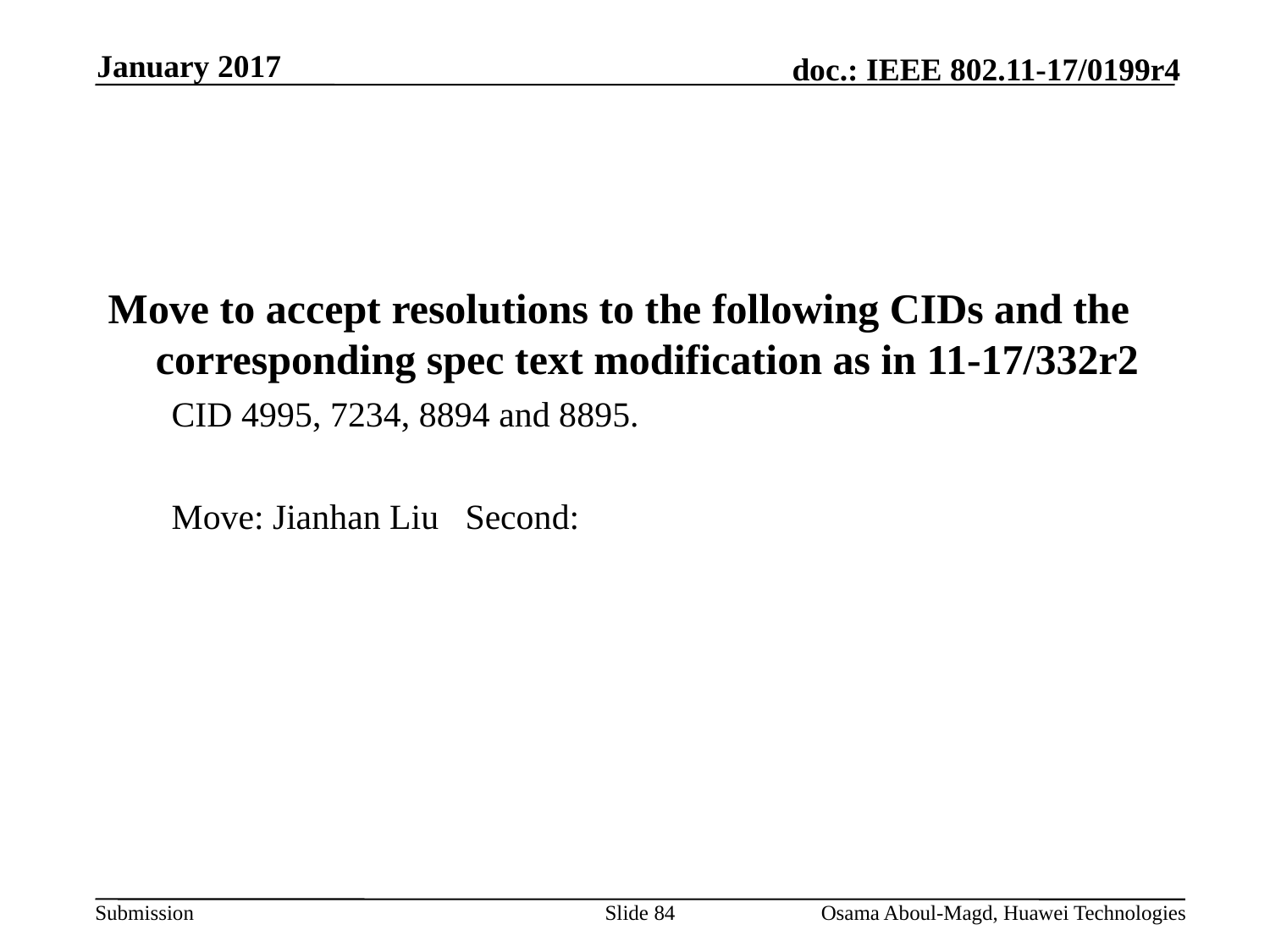

January 2017
#
Move to accept resolutions to the following CIDs and the corresponding spec text modification as in 11-17/332r2
CID 4995, 7234, 8894 and 8895.

Move: Jianhan Liu	Second:

Slide 84
Osama Aboul-Magd, Huawei Technologies